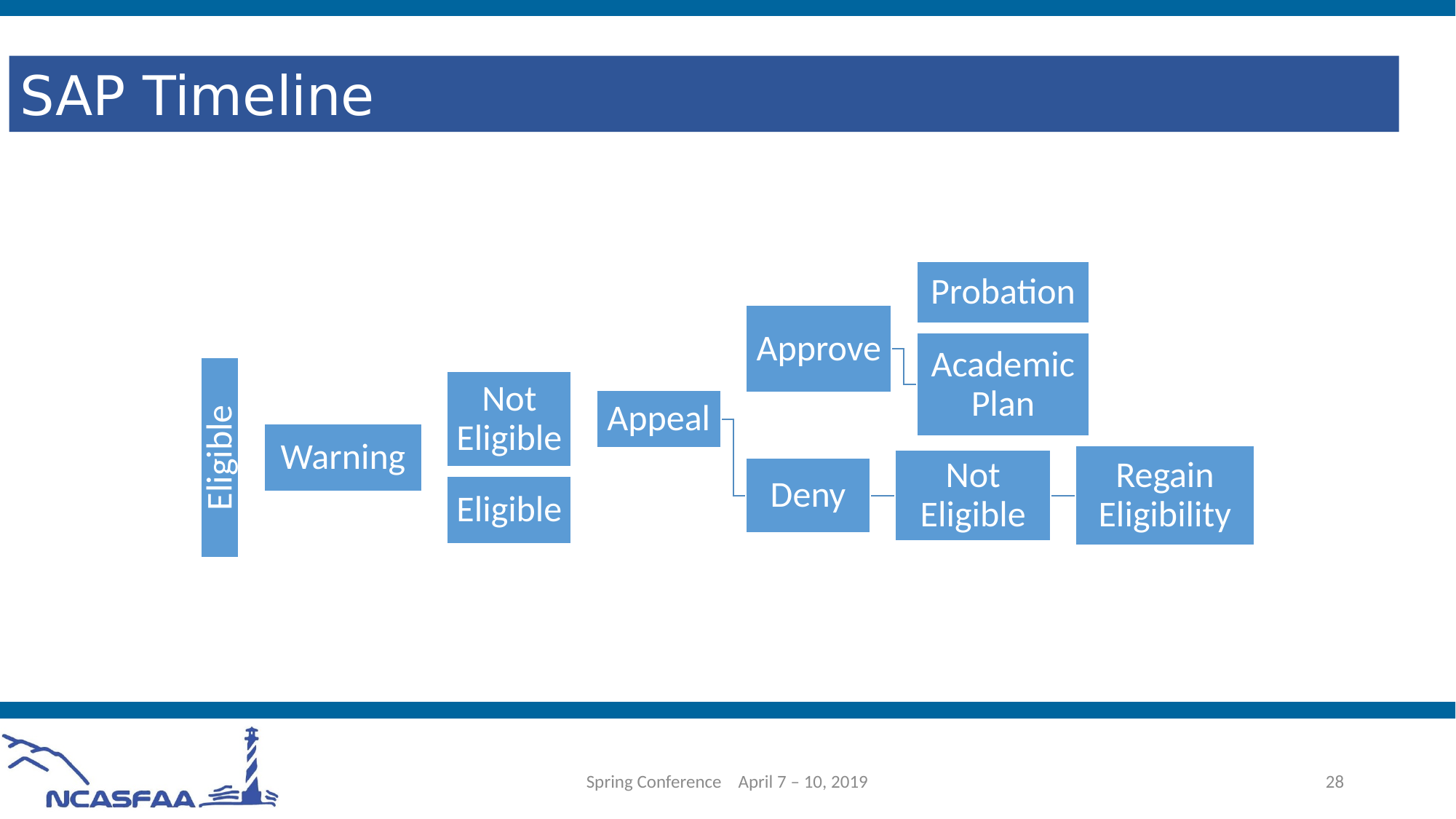

SAP Timeline

Probation

Approve

Academic Plan

Eligible

Not Eligible

Appeal

Warning

Regain Eligibility

Not Eligible

Deny

Eligible

Spring Conference    April 7 – 10, 2019
28